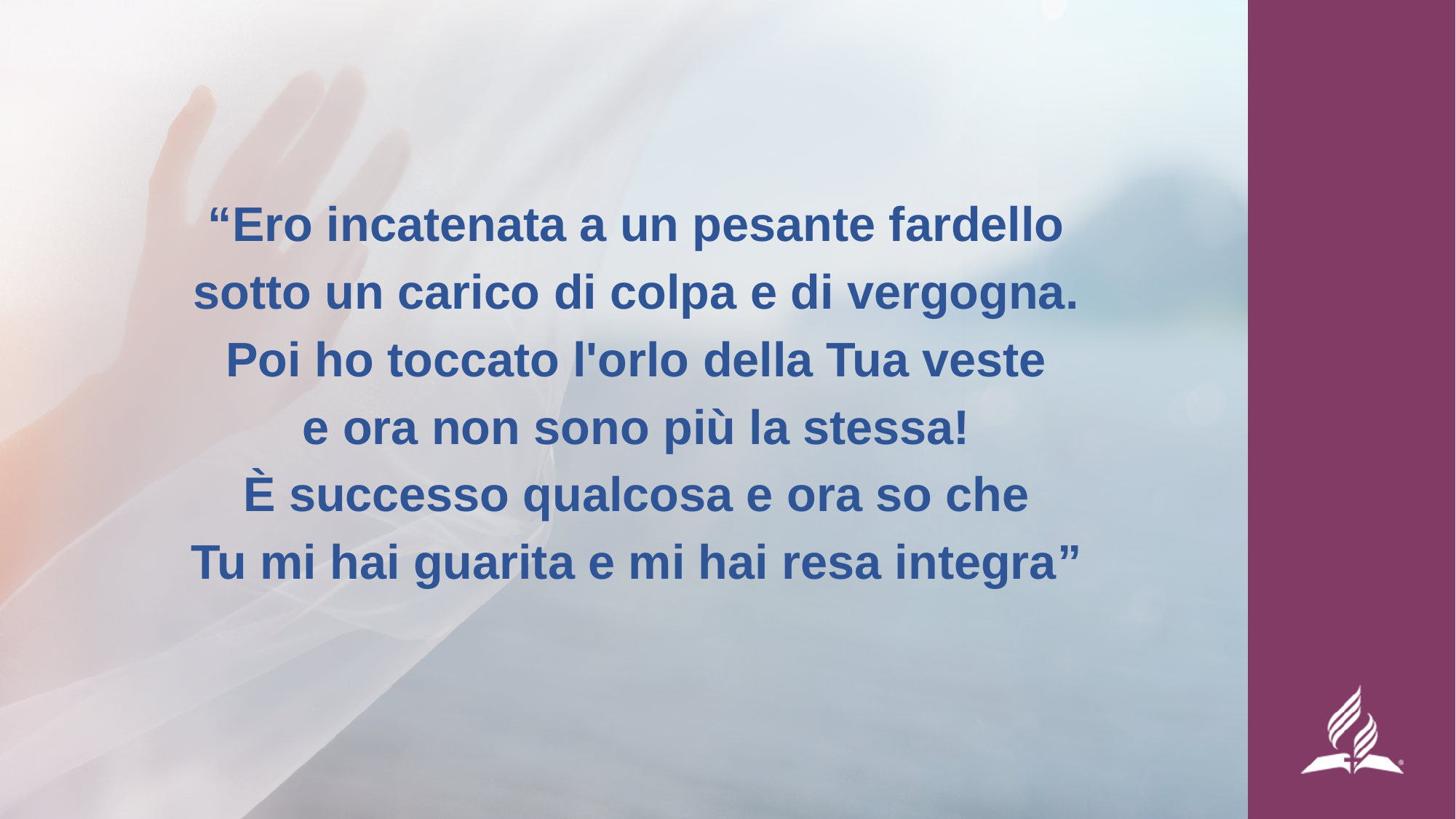

“Ero incatenata a un pesante fardello
sotto un carico di colpa e di vergogna.
Poi ho toccato l'orlo della Tua veste
e ora non sono più la stessa!
È successo qualcosa e ora so che
Tu mi hai guarita e mi hai resa integra”